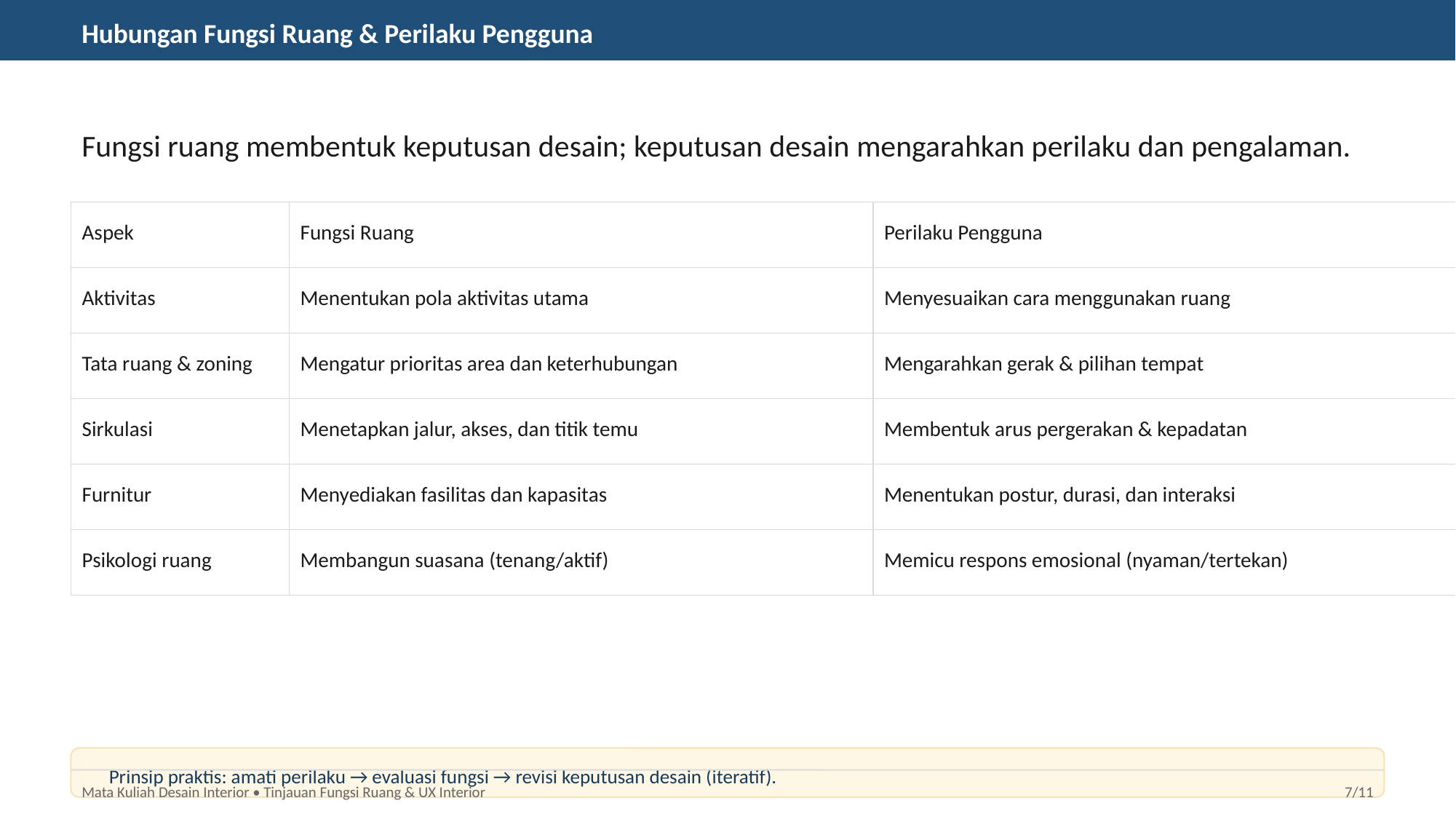

Hubungan Fungsi Ruang & Perilaku Pengguna
Fungsi ruang membentuk keputusan desain; keputusan desain mengarahkan perilaku dan pengalaman.
| Aspek | Fungsi Ruang | Perilaku Pengguna |
| --- | --- | --- |
| Aktivitas | Menentukan pola aktivitas utama | Menyesuaikan cara menggunakan ruang |
| Tata ruang & zoning | Mengatur prioritas area dan keterhubungan | Mengarahkan gerak & pilihan tempat |
| Sirkulasi | Menetapkan jalur, akses, dan titik temu | Membentuk arus pergerakan & kepadatan |
| Furnitur | Menyediakan fasilitas dan kapasitas | Menentukan postur, durasi, dan interaksi |
| Psikologi ruang | Membangun suasana (tenang/aktif) | Memicu respons emosional (nyaman/tertekan) |

Prinsip praktis: amati perilaku → evaluasi fungsi → revisi keputusan desain (iteratif).

Mata Kuliah Desain Interior • Tinjauan Fungsi Ruang & UX Interior
7/11